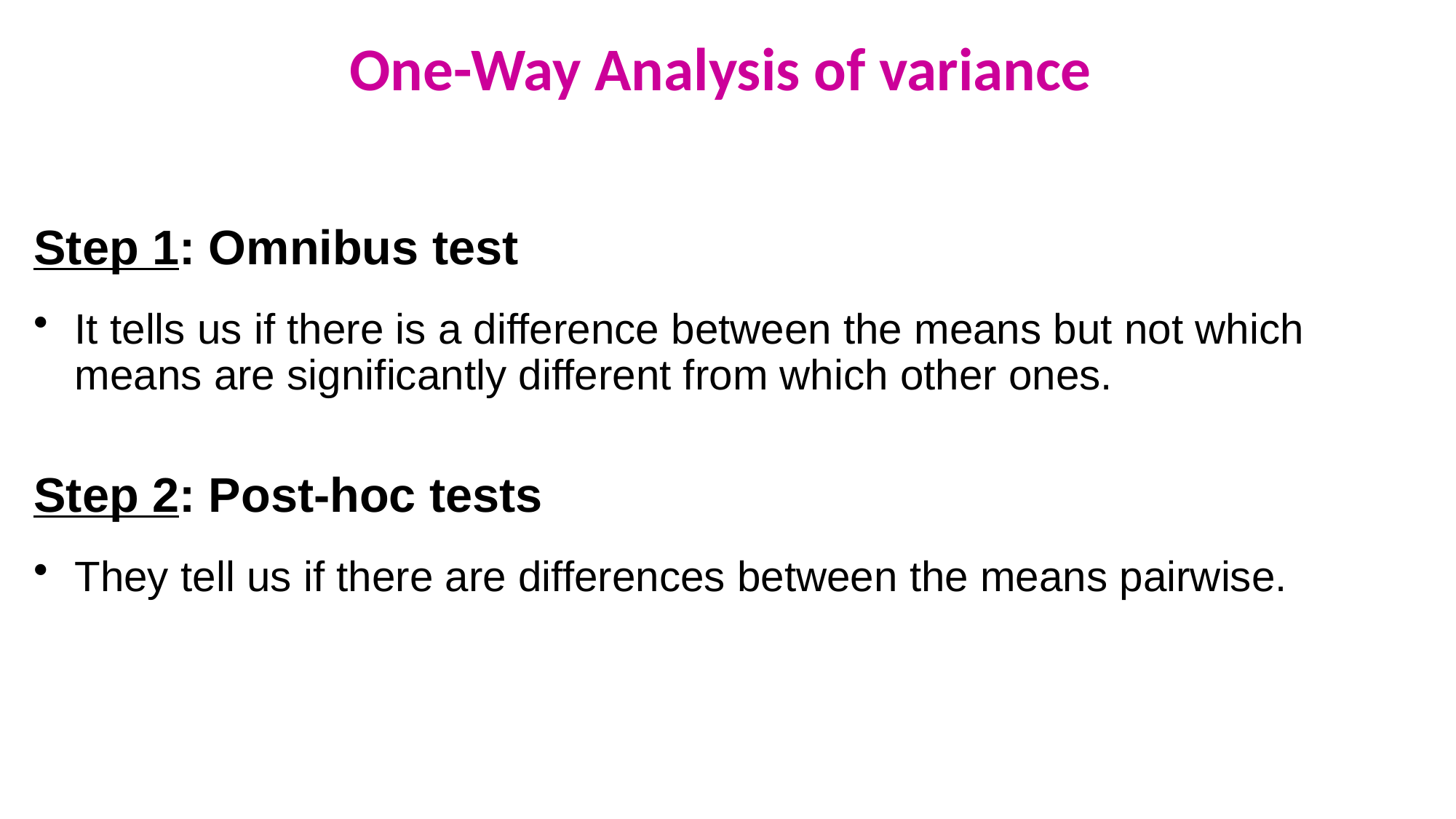

One-Way Analysis of variance
Step 1: Omnibus test

It tells us if there is a difference between the means but not which means are significantly different from which other ones.

Step 2: Post-hoc tests

They tell us if there are differences between the means pairwise.